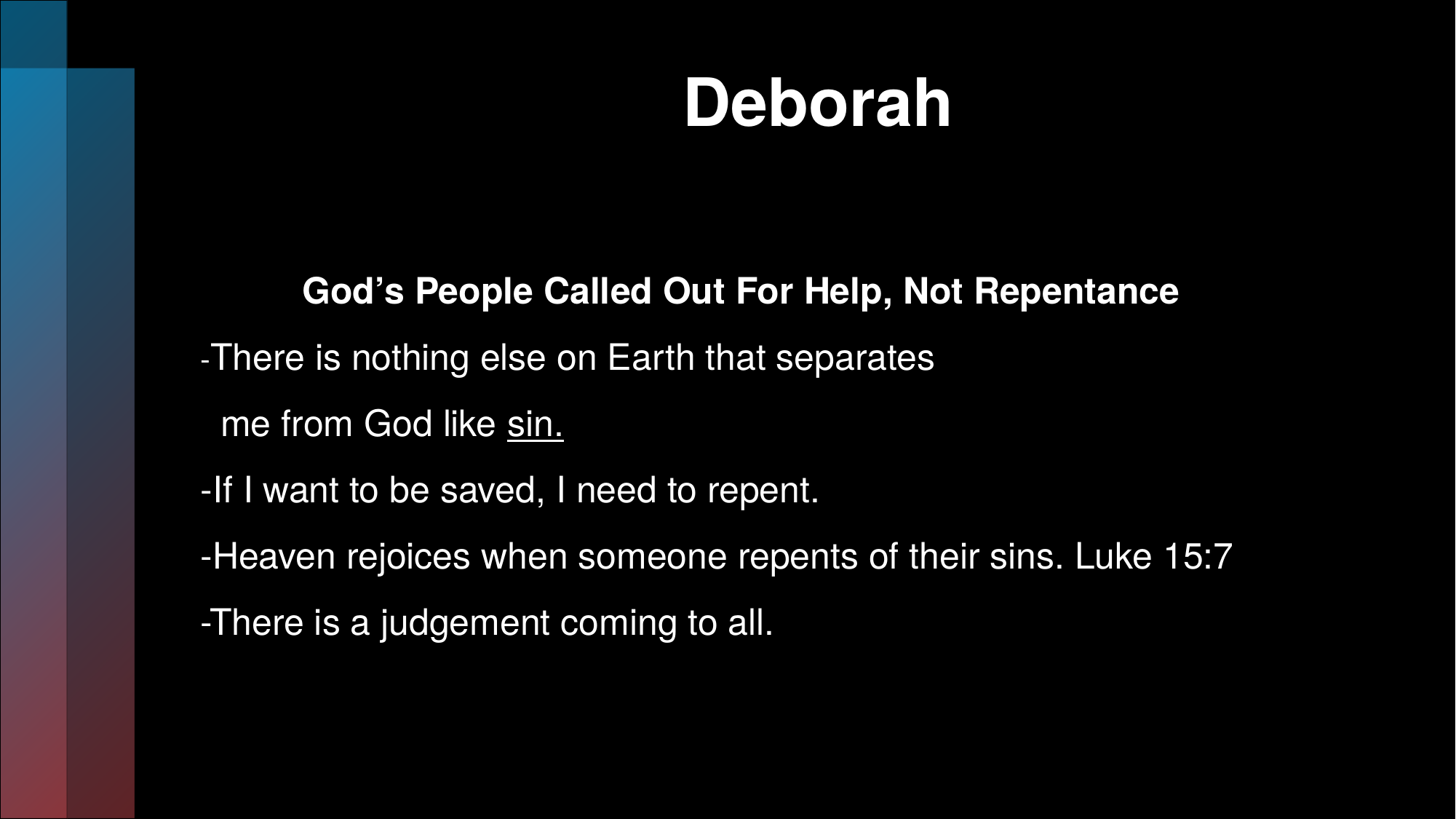

# Deborah
           God’s People Called Out For Help, Not Repentance
-There is nothing else on Earth that separates
  me from God like sin.
-If I want to be saved, I need to repent.
-Heaven rejoices when someone repents of their sins. Luke 15:7
-There is a judgement coming to all.